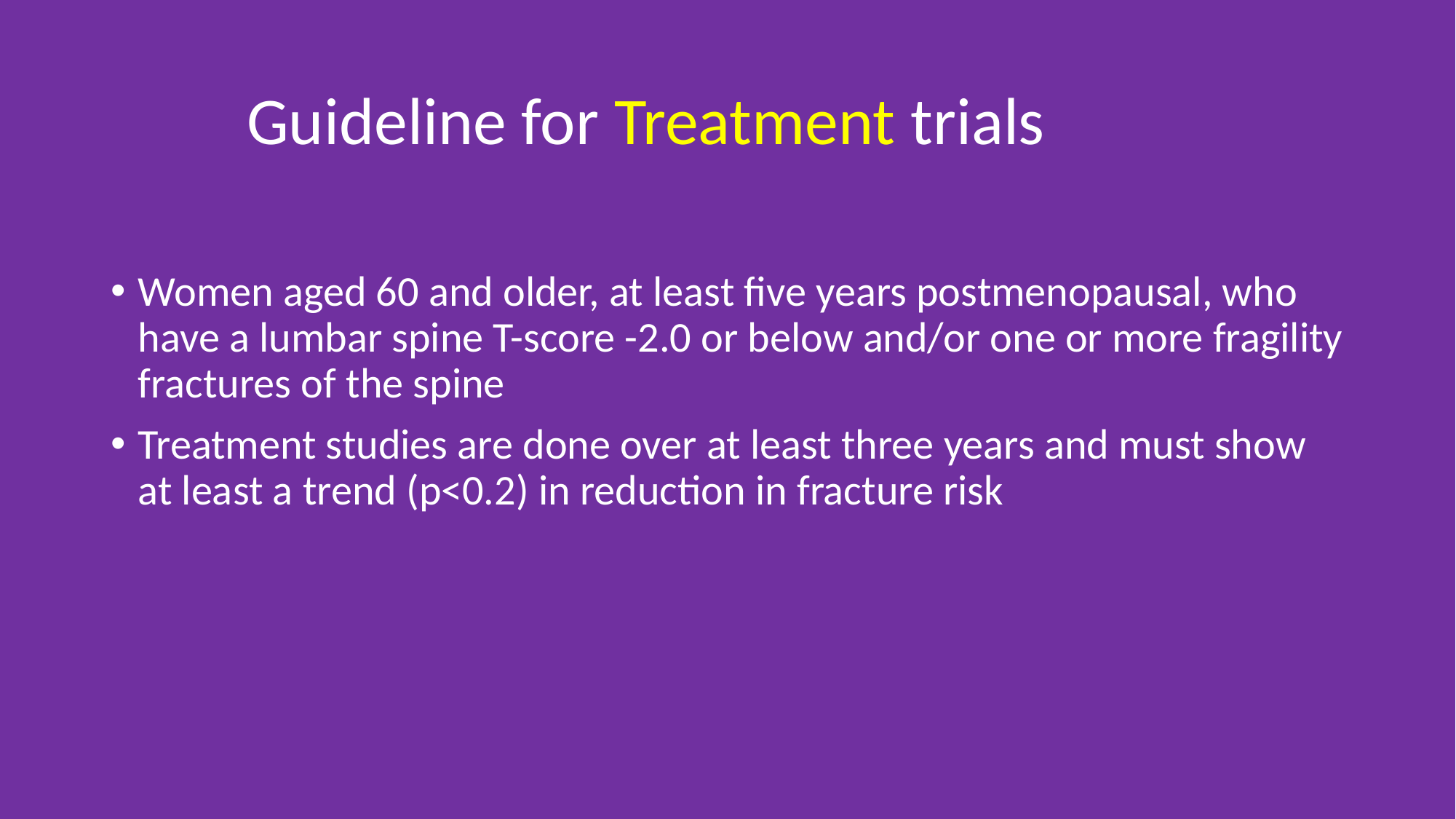

# Guideline for Treatment trials
Women aged 60 and older, at least five years postmenopausal, who have a lumbar spine T-score -2.0 or below and/or one or more fragility fractures of the spine
Treatment studies are done over at least three years and must show at least a trend (p<0.2) in reduction in fracture risk